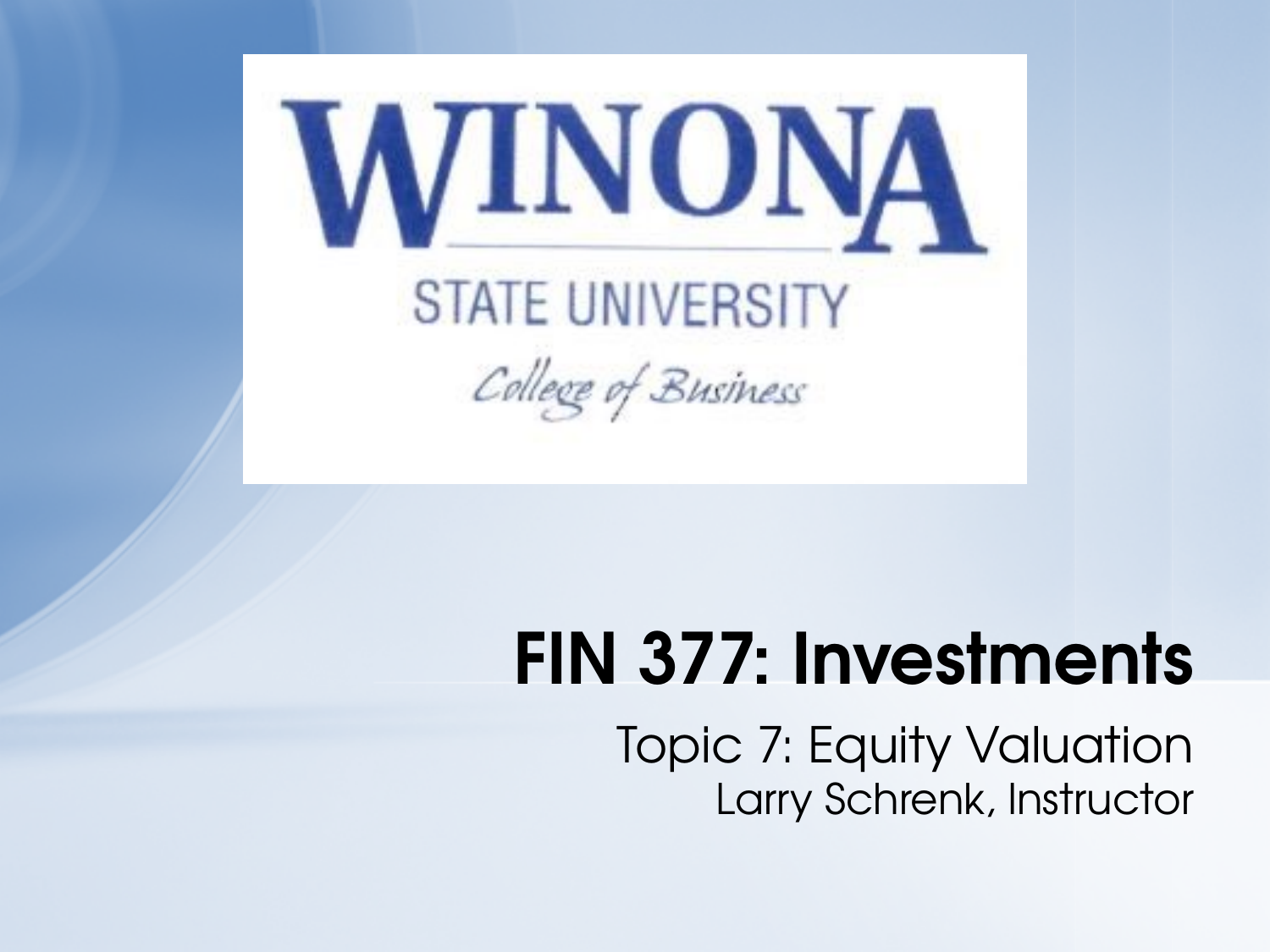

# FIN 377: Investments
Topic 7: Equity Valuation
Larry Schrenk, Instructor